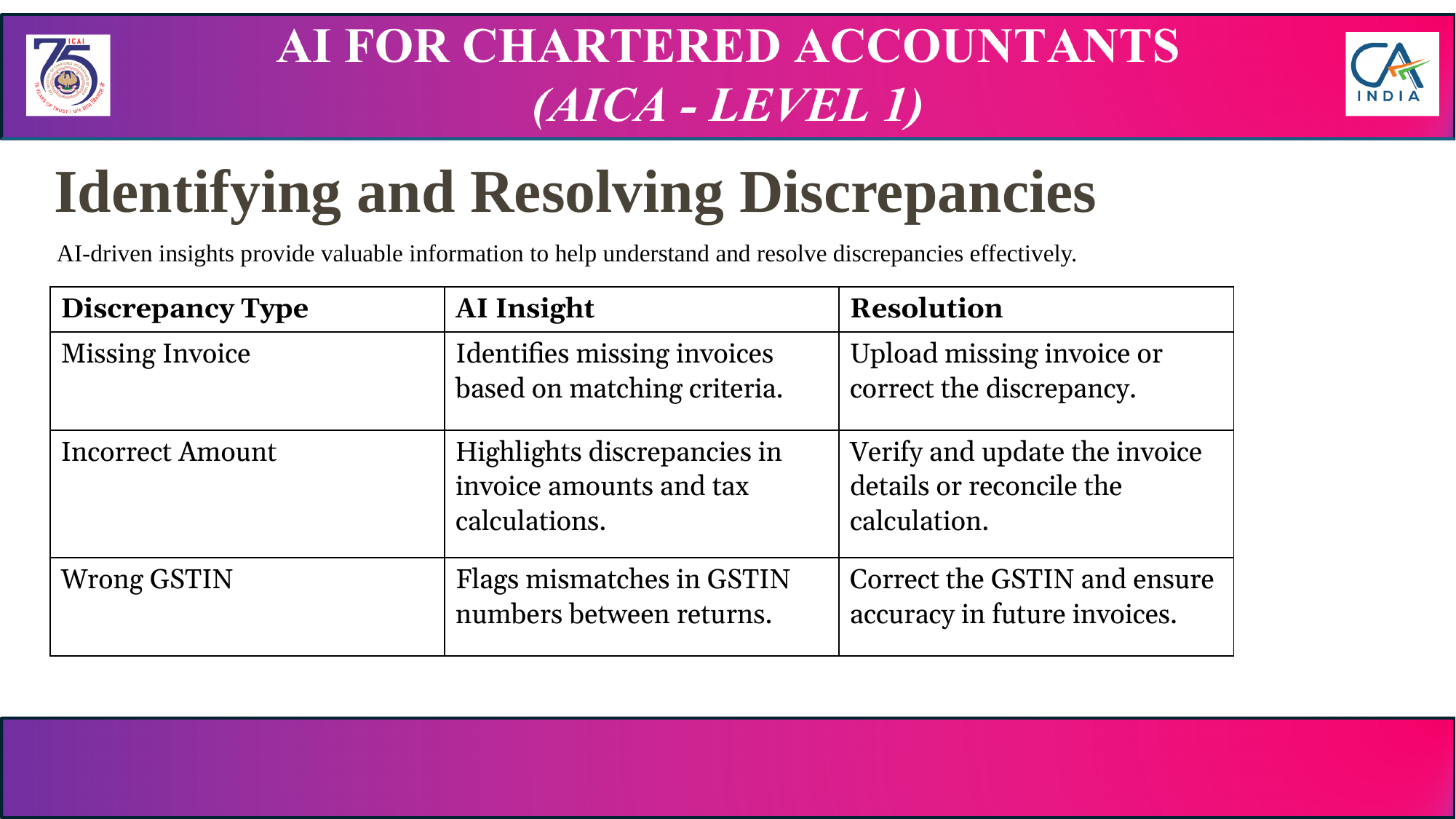

Identifying and Resolving Discrepancies
AI-driven insights provide valuable information to help understand and resolve discrepancies effectively.
| Discrepancy Type | AI Insight | Resolution |
| --- | --- | --- |
| Missing Invoice | Identifies missing invoices based on matching criteria. | Upload missing invoice or correct the discrepancy. |
| Incorrect Amount | Highlights discrepancies in invoice amounts and tax calculations. | Verify and update the invoice details or reconcile the calculation. |
| Wrong GSTIN | Flags mismatches in GSTIN numbers between returns. | Correct the GSTIN and ensure accuracy in future invoices. |